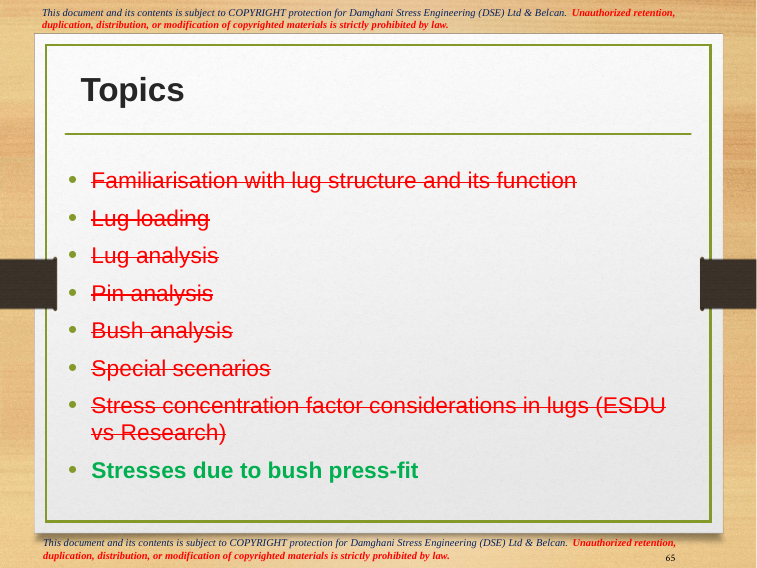

# Topics
Familiarisation with lug structure and its function
Lug loading
Lug analysis
Pin analysis
Bush analysis
Special scenarios
Stress concentration factor considerations in lugs (ESDU vs Research)
Stresses due to bush press-fit
65